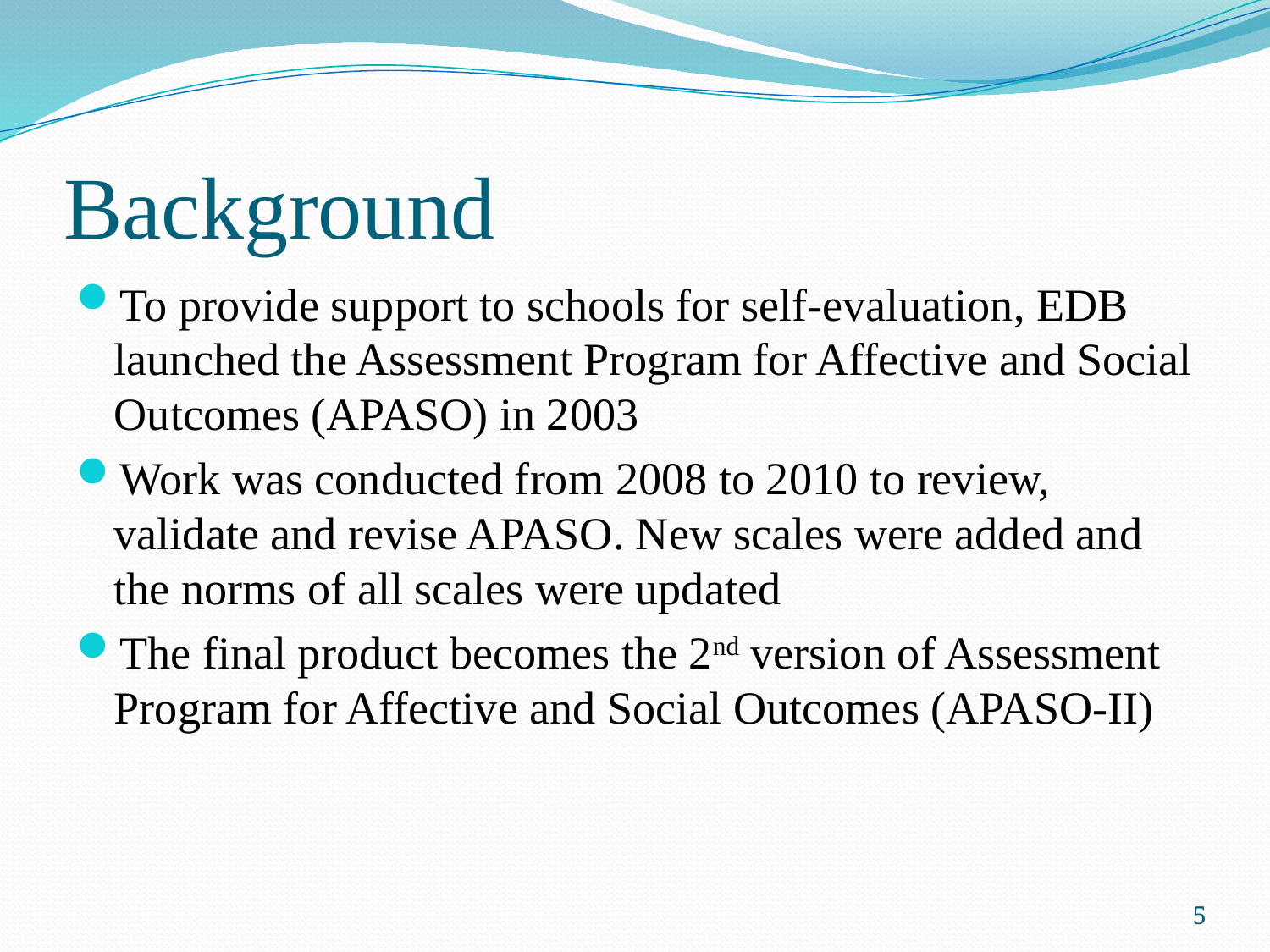

# Background
To provide support to schools for self-evaluation, EDB launched the Assessment Program for Affective and Social Outcomes (APASO) in 2003
Work was conducted from 2008 to 2010 to review, validate and revise APASO. New scales were added and the norms of all scales were updated
The final product becomes the 2nd version of Assessment Program for Affective and Social Outcomes (APASO-II)
5